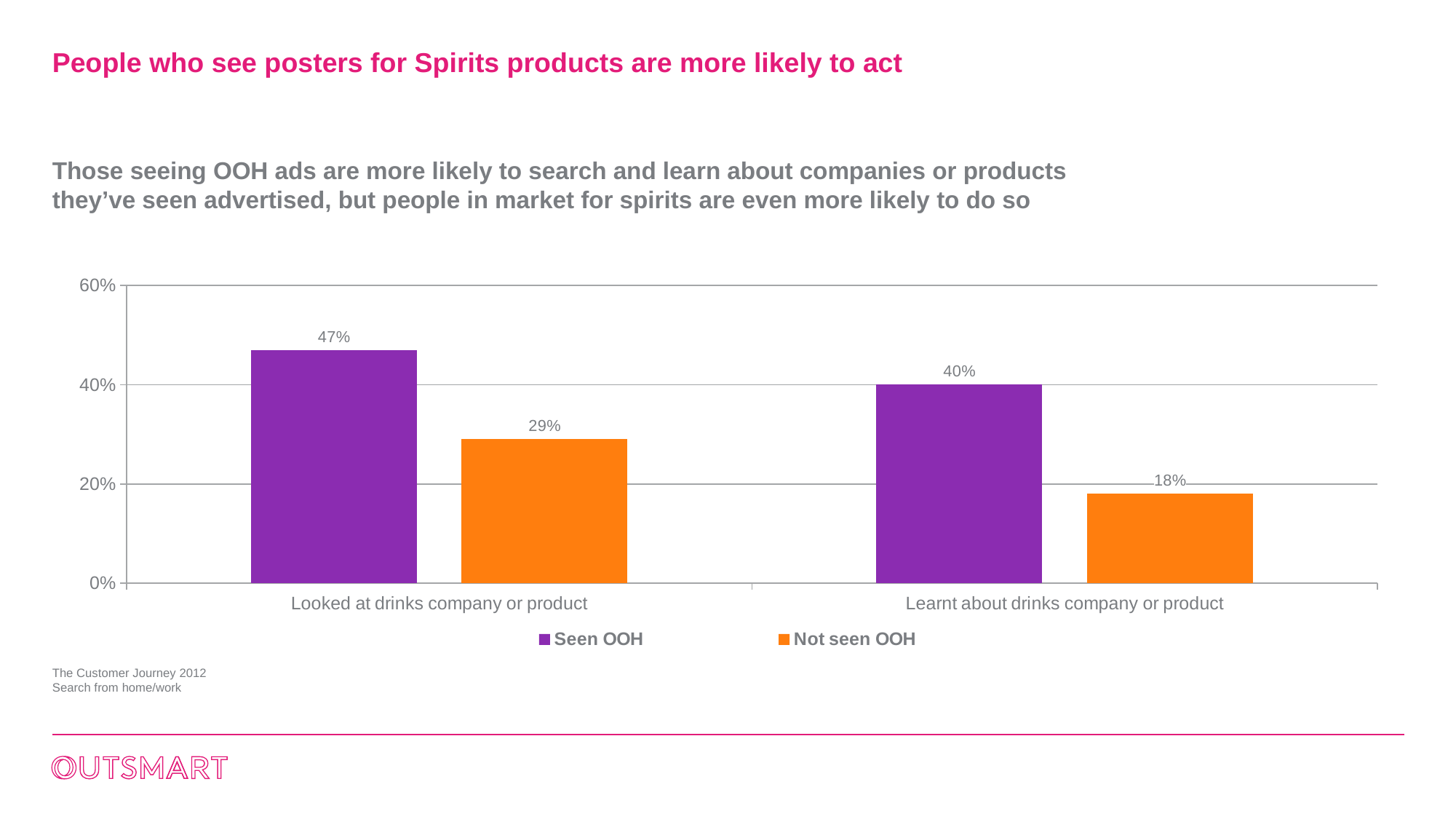

# People who see posters for Spirits products are more likely to act
Those seeing OOH ads are more likely to search and learn about companies or products they’ve seen advertised, but people in market for spirits are even more likely to do so

### Chart

| Category | Seen OOH | Not seen OOH |
|---|---|---|
| Looked at drinks company or product | 0.47 | 0.29 |
| Learnt about drinks company or product | 0.4 | 0.18 |
The Customer Journey 2012
Search from home/work